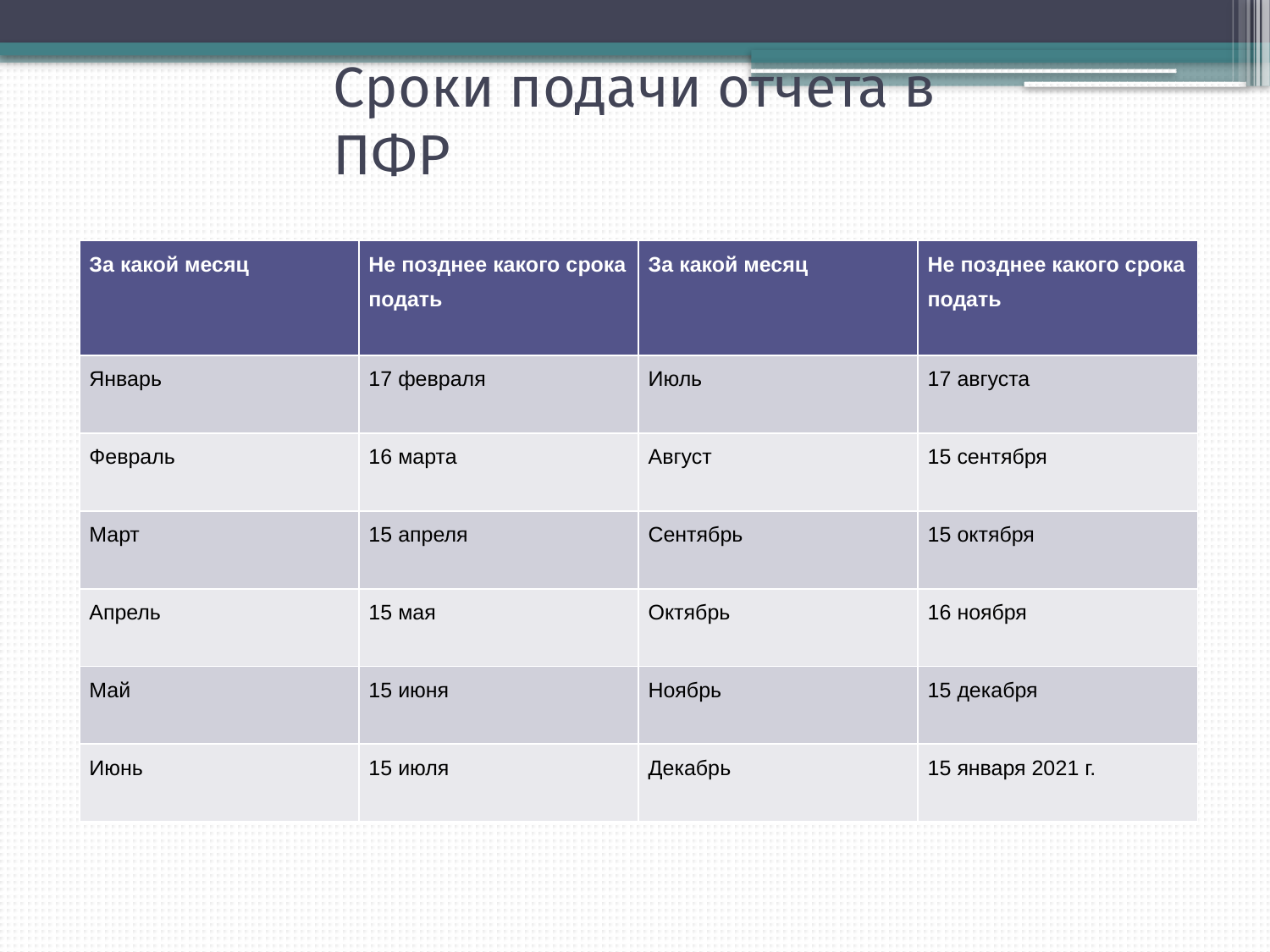

# Сроки подачи отчета в ПФР
| За какой месяц | Не позднее какого срока подать | За какой месяц | Не позднее какого срока подать |
| --- | --- | --- | --- |
| Январь | 17 февраля | Июль | 17 августа |
| Февраль | 16 марта | Август | 15 сентября |
| Март | 15 апреля | Сентябрь | 15 октября |
| Апрель | 15 мая | Октябрь | 16 ноября |
| Май | 15 июня | Ноябрь | 15 декабря |
| Июнь | 15 июля | Декабрь | 15 января 2021 г. |